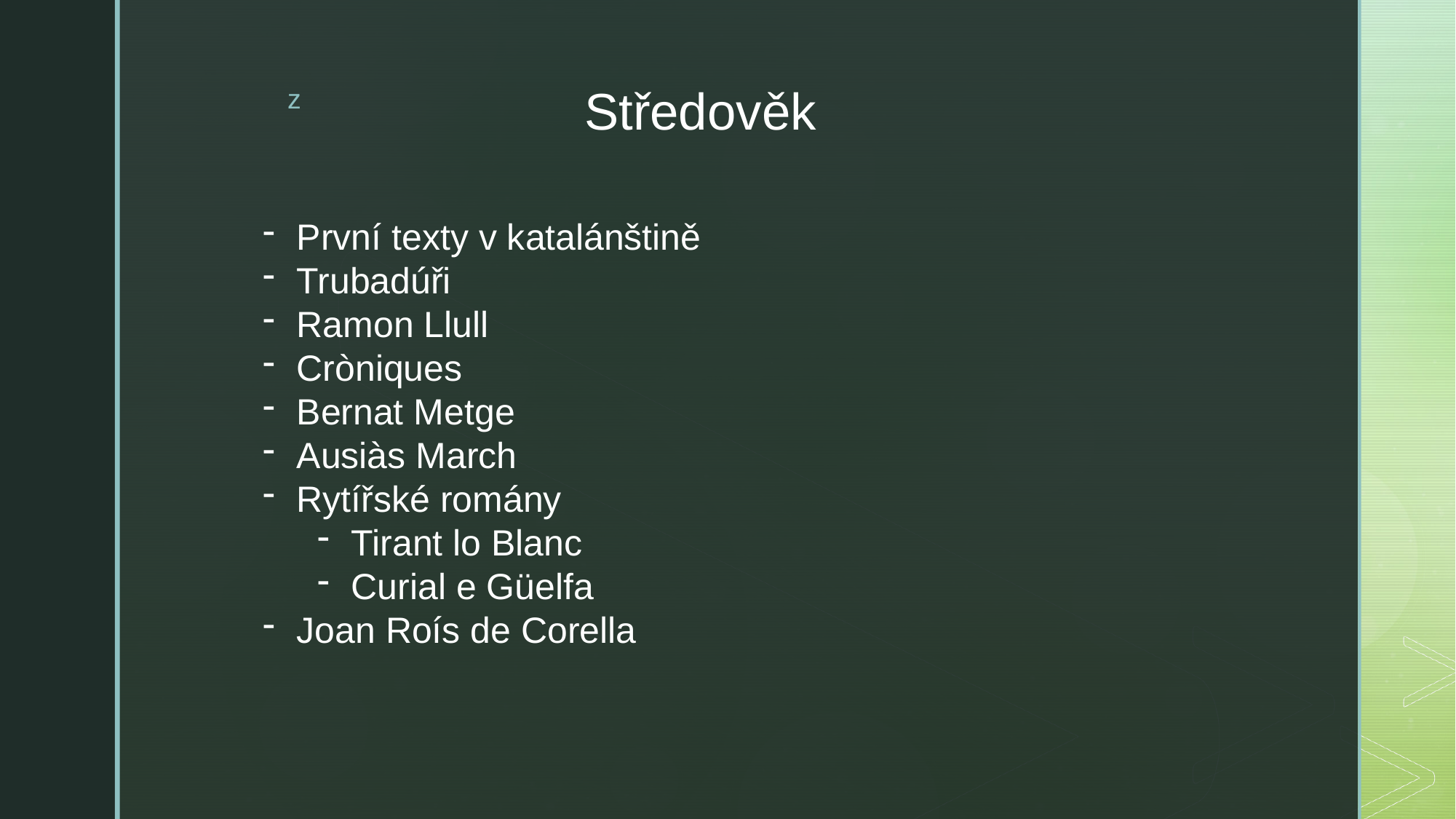

# Středověk
První texty v katalánštině
Trubadúři
Ramon Llull
Cròniques
Bernat Metge
Ausiàs March
Rytířské romány
Tirant lo Blanc
Curial e Güelfa
Joan Roís de Corella